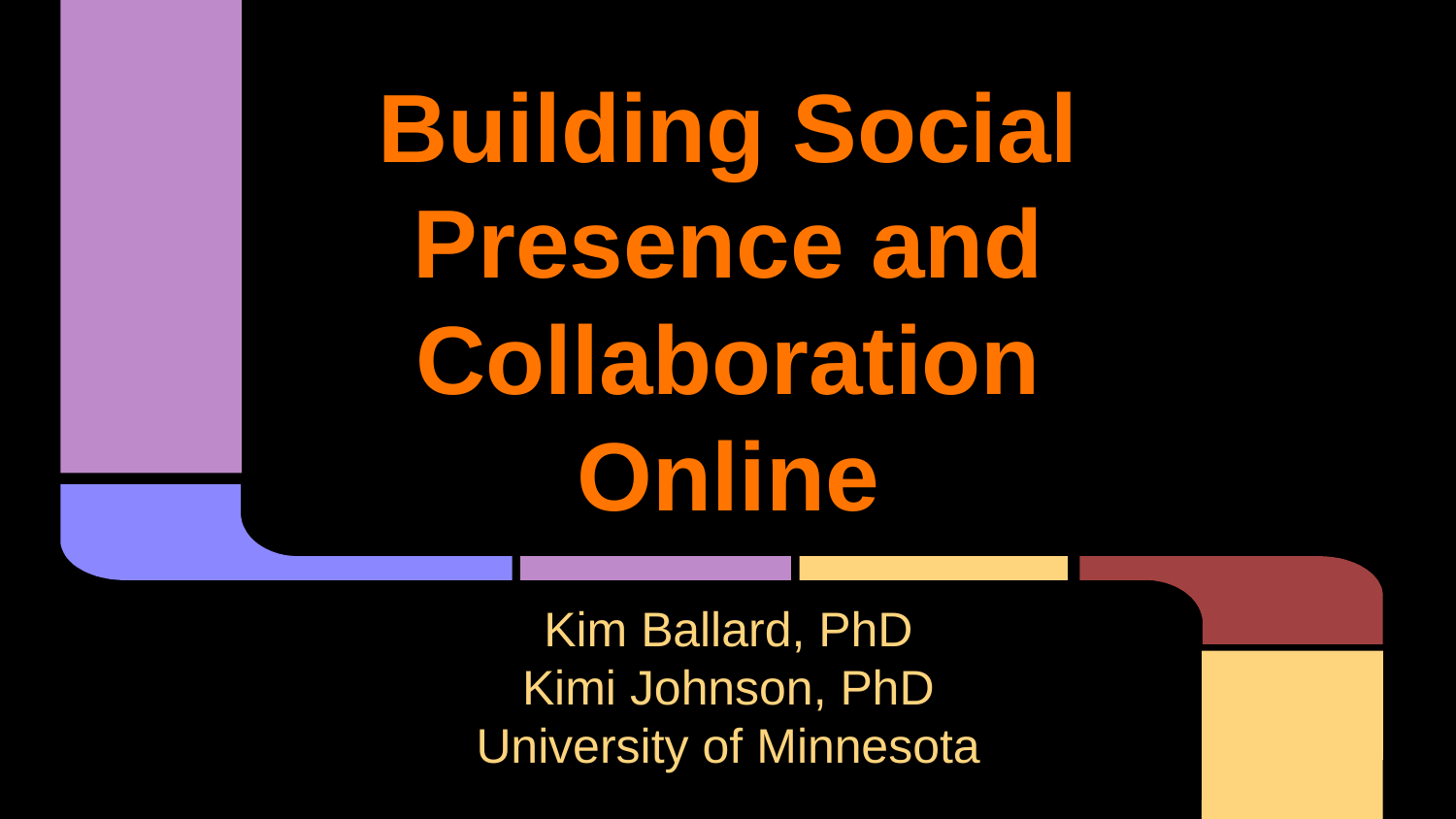

# Building Social Presence and Collaboration Online
Kim Ballard, PhD
Kimi Johnson, PhD
University of Minnesota